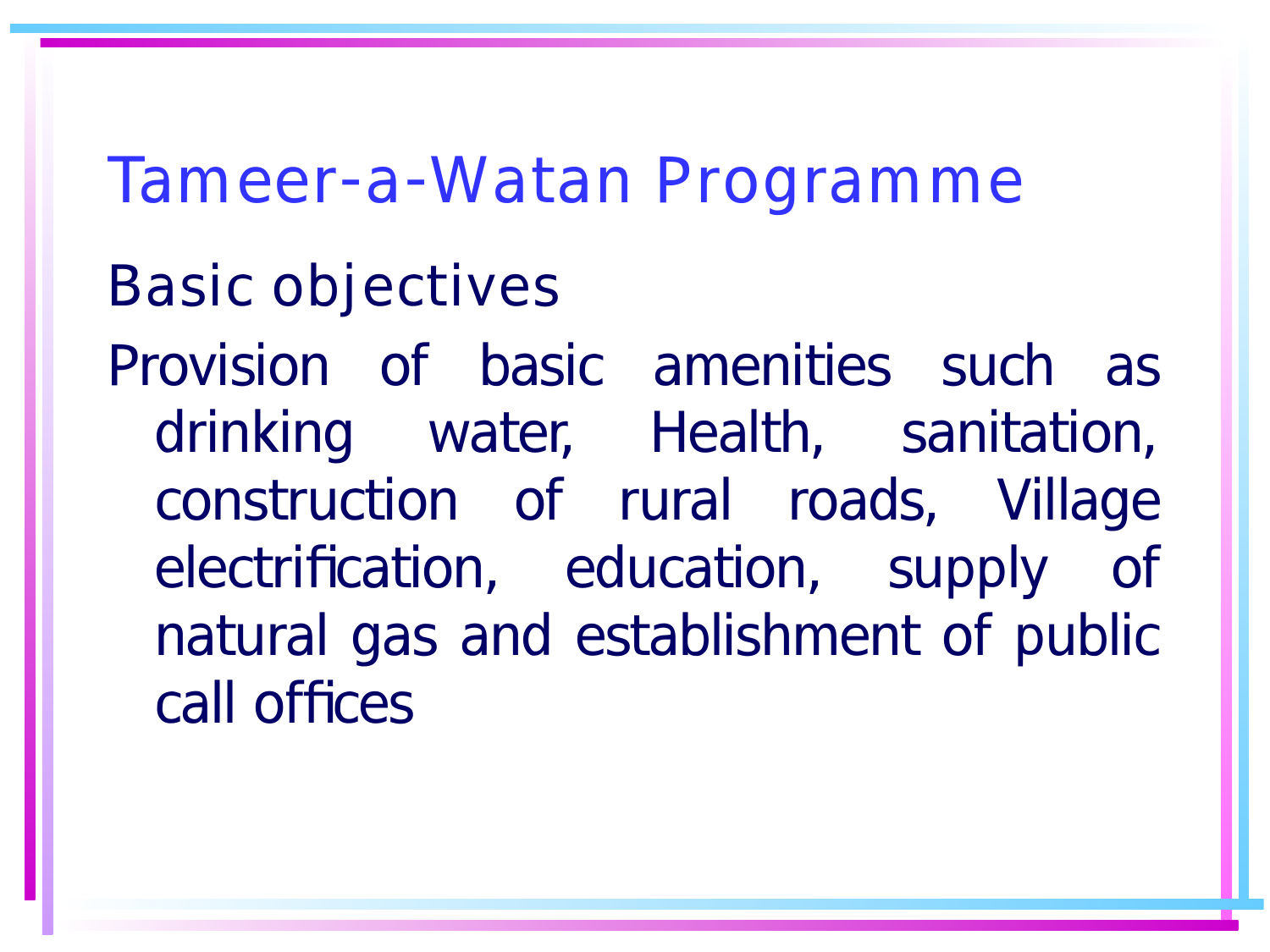

# Tameer-a-Watan Programme
Basic objectives
Provision of basic amenities such as drinking water, Health, sanitation, construction of rural roads, Village electrification, education, supply of natural gas and establishment of public call offices